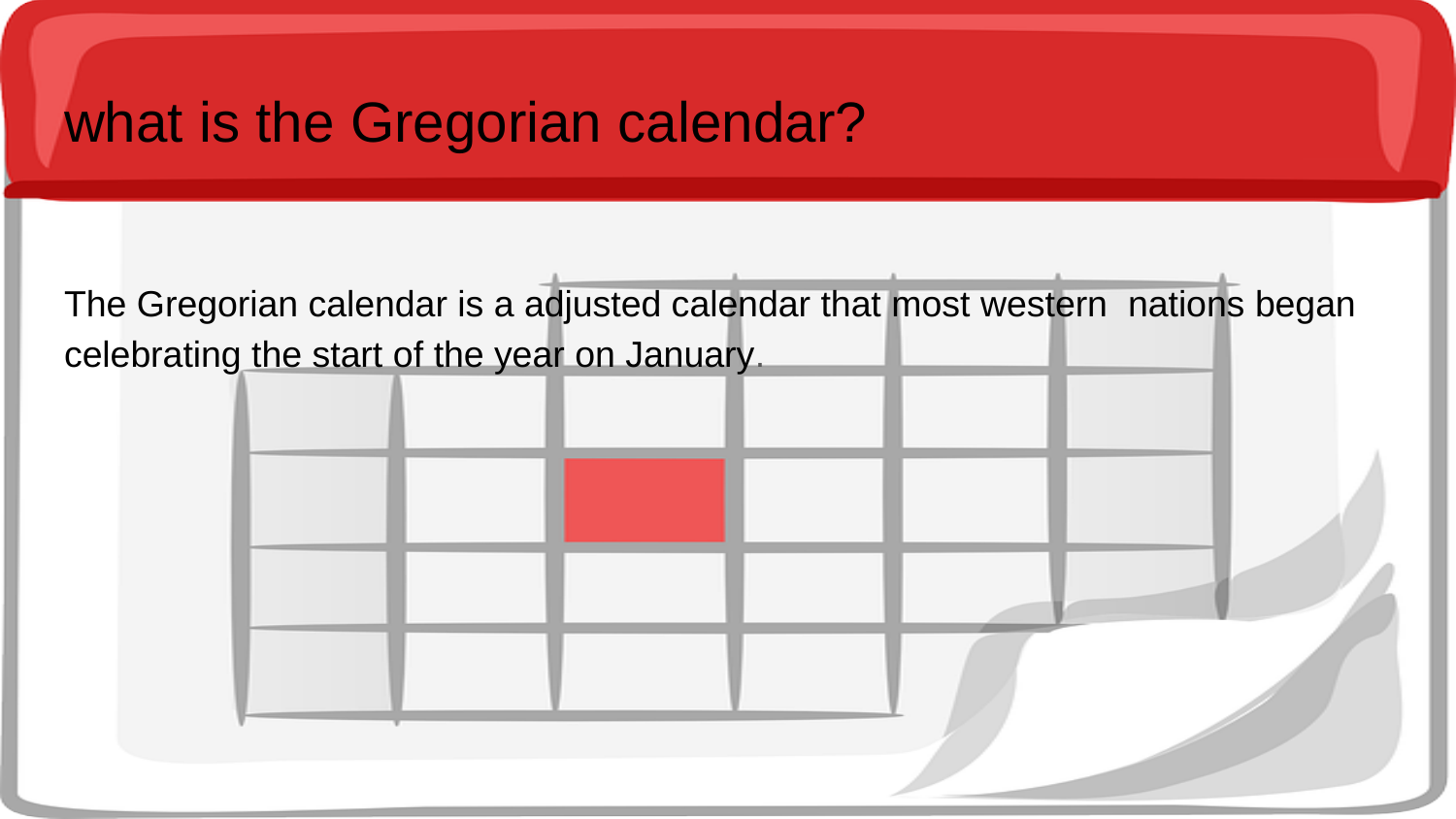

# what is the Gregorian calendar?

The Gregorian calendar is a adjusted calendar that most western  nations began celebrating the start of the year on January.